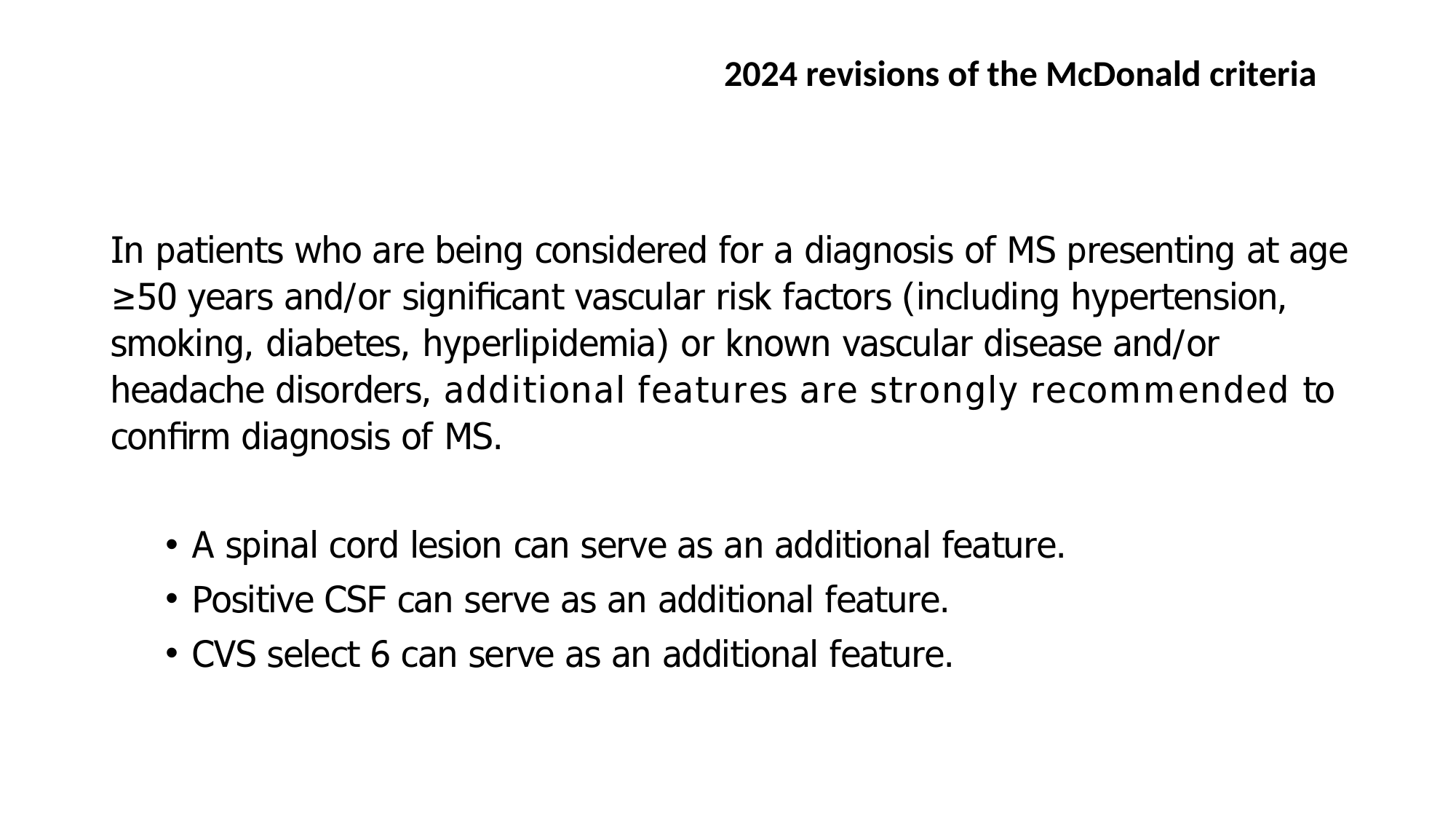

#
2024 revisions of the McDonald criteria
In patients who are being considered for a diagnosis of MS presenting at age ≥50 years and/or significant vascular risk factors (including hypertension, smoking, diabetes, hyperlipidemia) or known vascular disease and/or headache disorders, additional features are strongly recommended to confirm diagnosis of MS.

A spinal cord lesion can serve as an additional feature.
Positive CSF can serve as an additional feature.
CVS select 6 can serve as an additional feature.